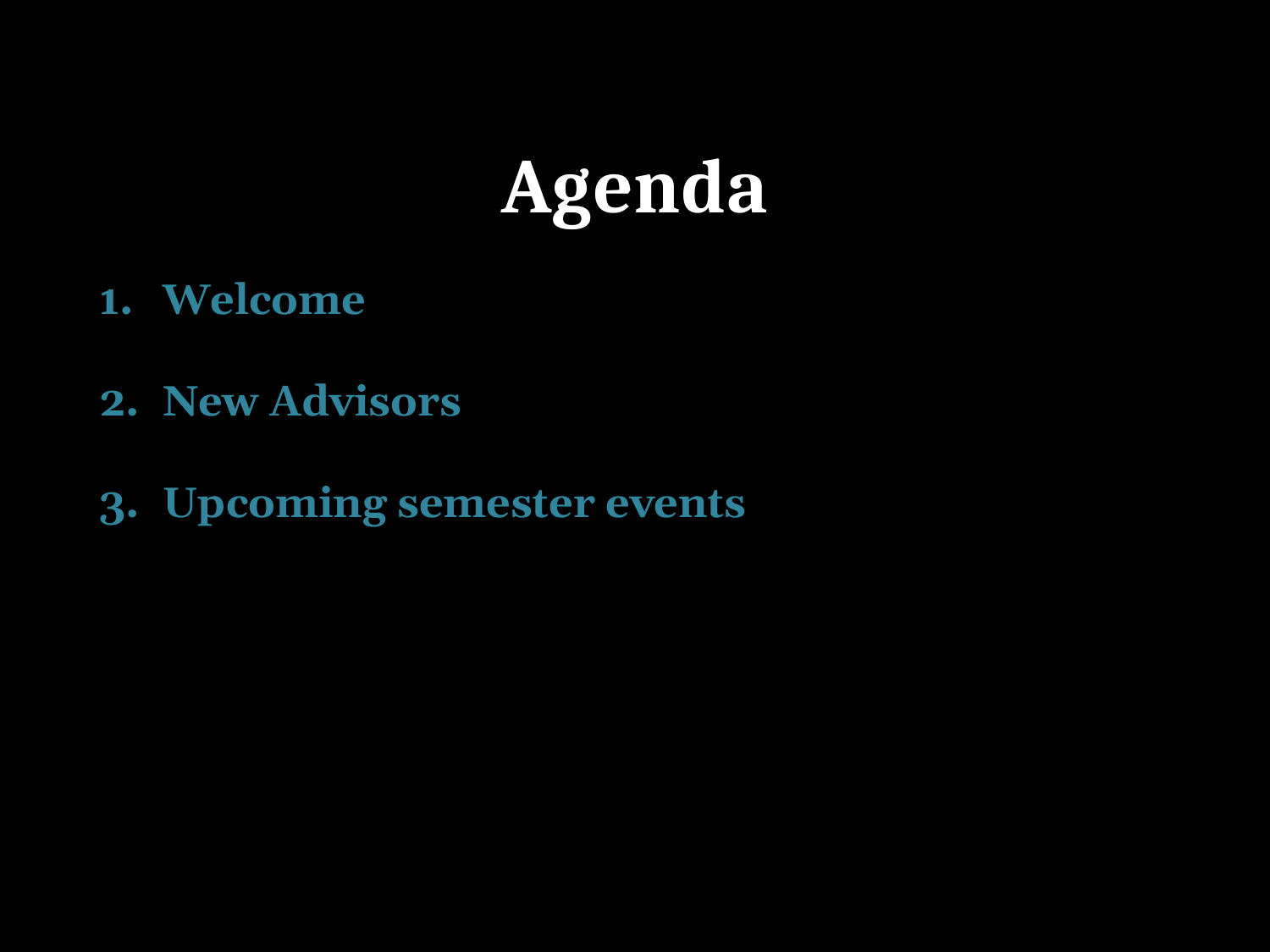

# Agenda
Welcome

New Advisors

Upcoming semester events